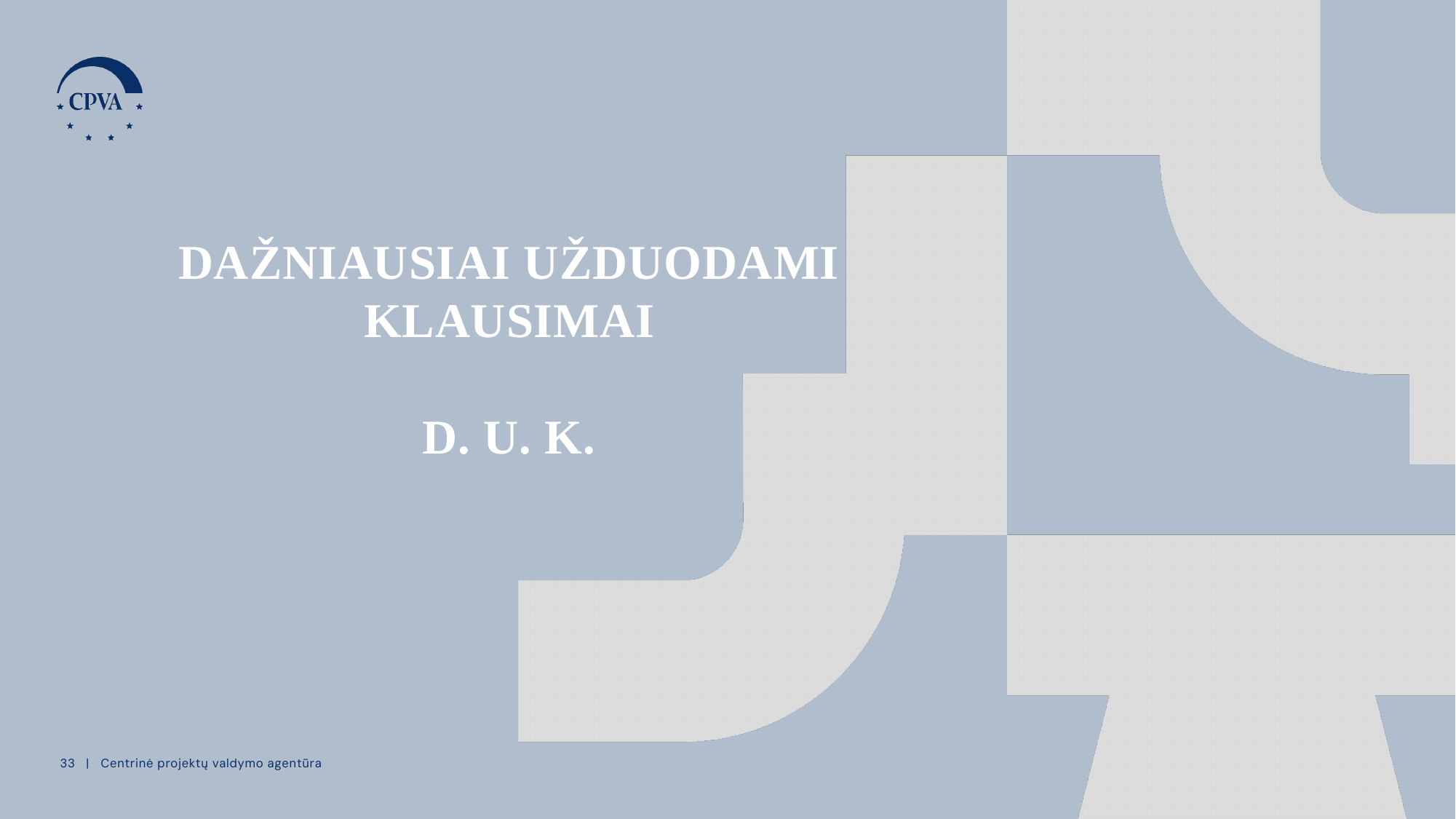

DAŽNIAUSIAI UŽDUODAMI KLAUSIMAI

D. U. K.
33   |   Centrinė projektų valdymo agentūra